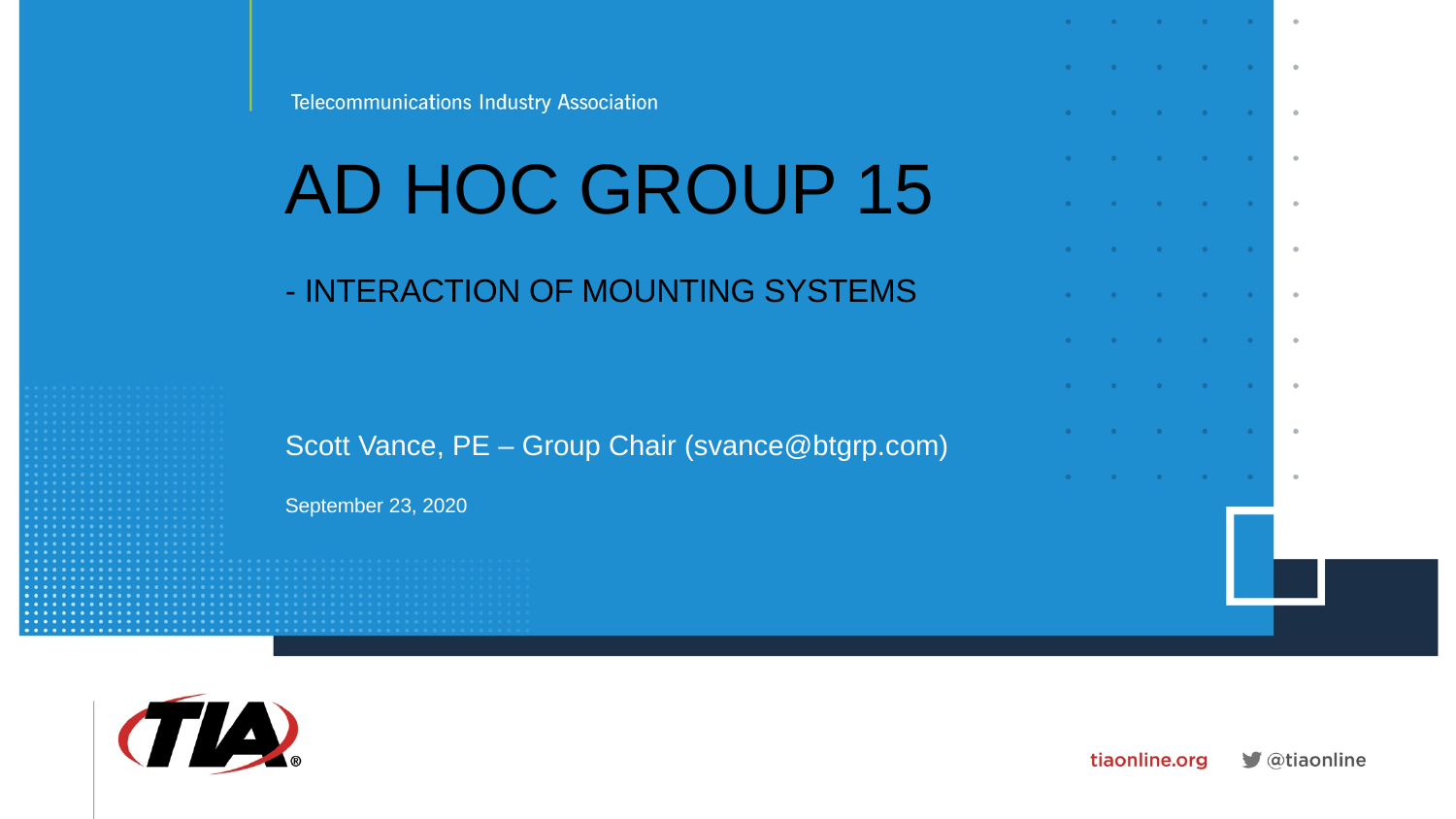

# Ad Hoc Group 15 - Interaction of Mounting Systems
Scott Vance, PE – Group Chair (svance@btgrp.com)
September 23, 2020